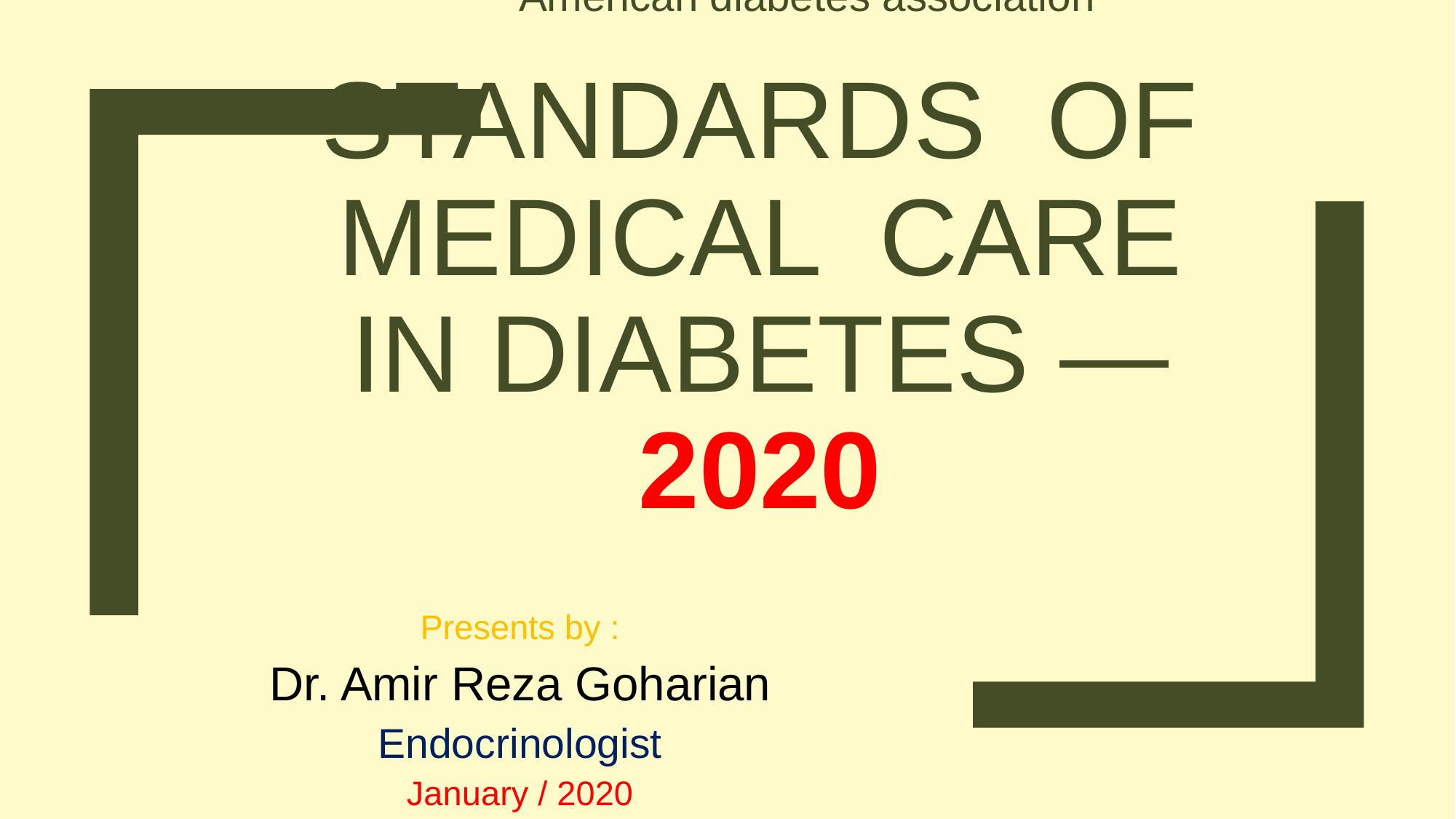

# American diabetes association Standards  of Medical  Care in diabetes — 2020
Presents by :
Dr. Amir Reza Goharian
Endocrinologist
January / 2020